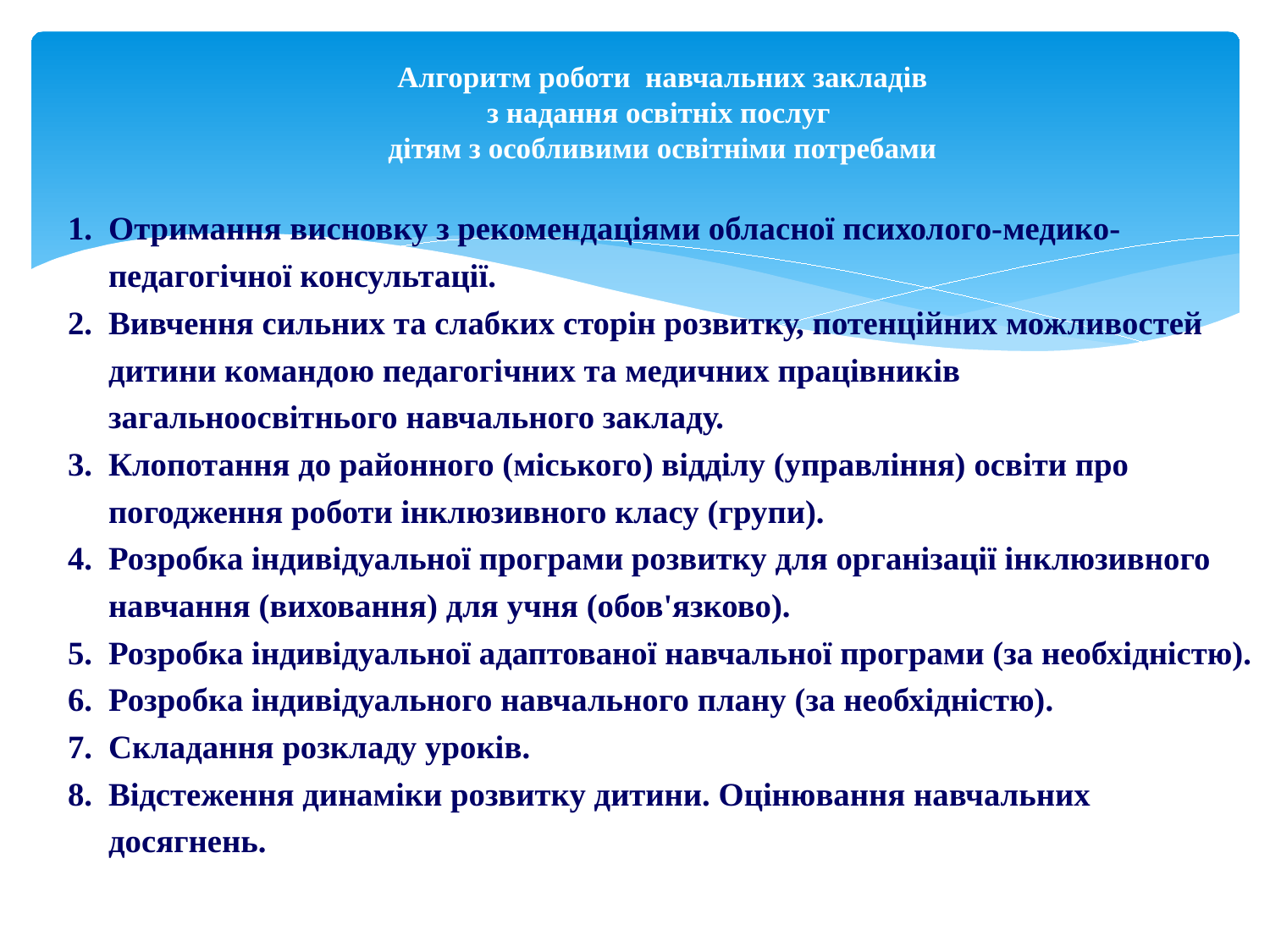

Алгоритм роботи  навчальних закладів
з надання освітніх послуг
дітям з особливими освітніми потребами

Отримання висновку з рекомендаціями обласної психолого-медико-педагогічної консультації.
Вивчення сильних та слабких сторін розвитку, потенційних можливостей дитини командою педагогічних та медичних працівників загальноосвітнього навчального закладу.
Клопотання до районного (міського) відділу (управління) освіти про погодження роботи інклюзивного класу (групи).
Розробка індивідуальної програми розвитку для організації інклюзивного навчання (виховання) для учня (обов'язково).
Розробка індивідуальної адаптованої навчальної програми (за необхідністю).
Розробка індивідуального навчального плану (за необхідністю).
Складання розкладу уроків.
Відстеження динаміки розвитку дитини. Оцінювання навчальних досягнень.